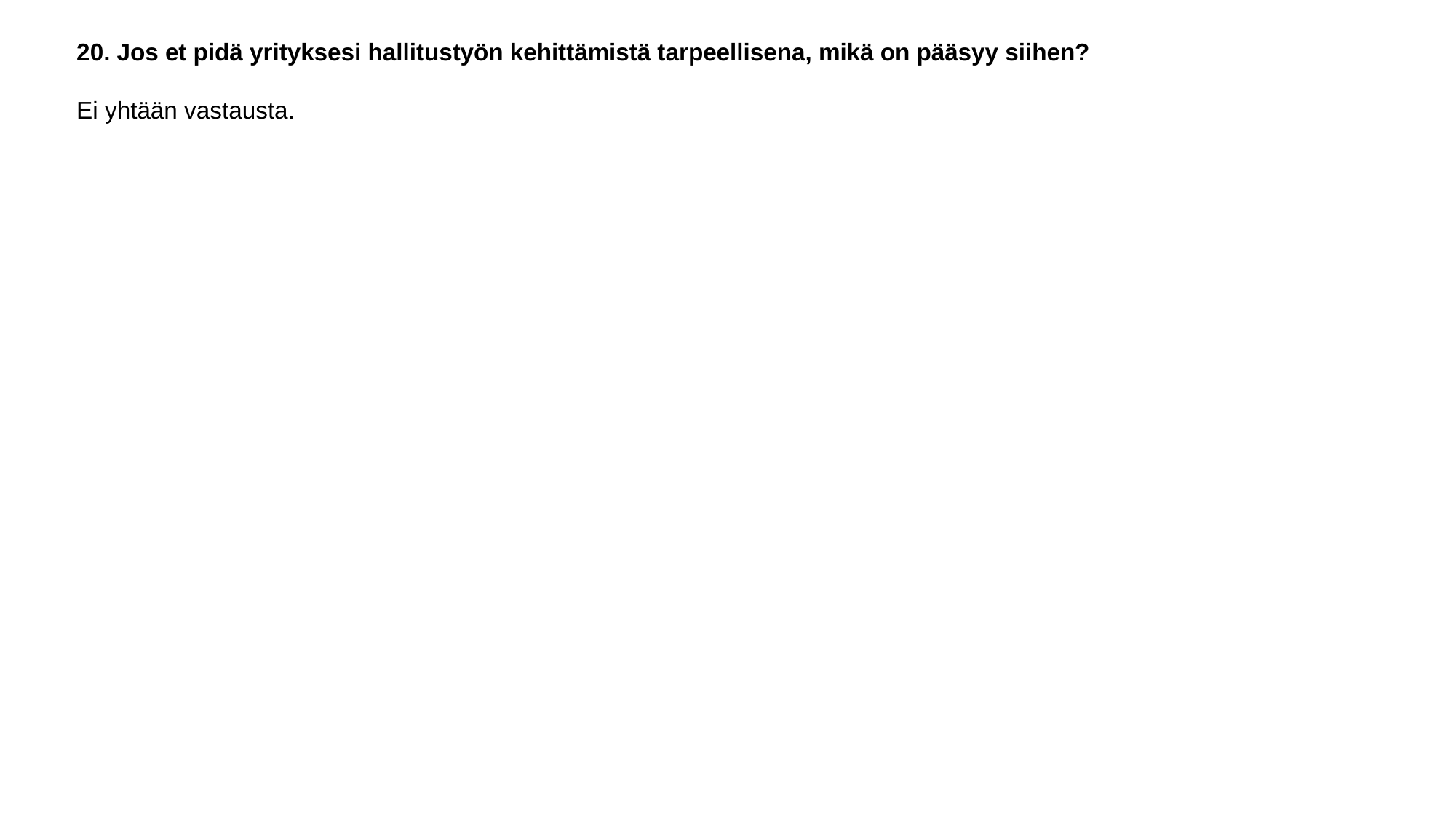

20. Jos et pidä yrityksesi hallitustyön kehittämistä tarpeellisena, mikä on pääsyy siihen?

Ei yhtään vastausta.